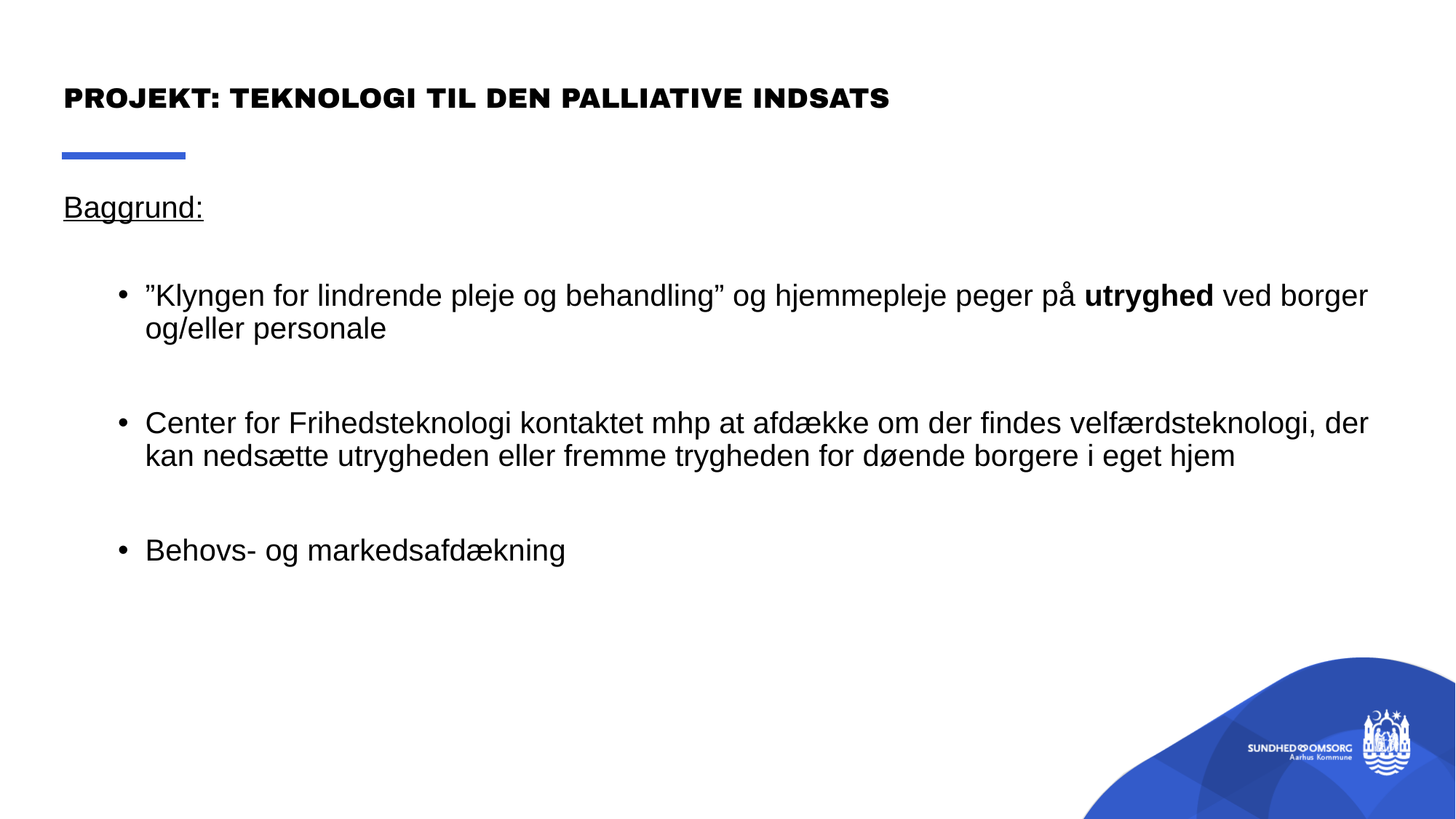

# Projekt: Teknologi til den palliative indsats
Baggrund:

”Klyngen for lindrende pleje og behandling” og hjemmepleje peger på utryghed ved borger og/eller personale

Center for Frihedsteknologi kontaktet mhp at afdække om der findes velfærdsteknologi, der kan nedsætte utrygheden eller fremme trygheden for døende borgere i eget hjem

Behovs- og markedsafdækning